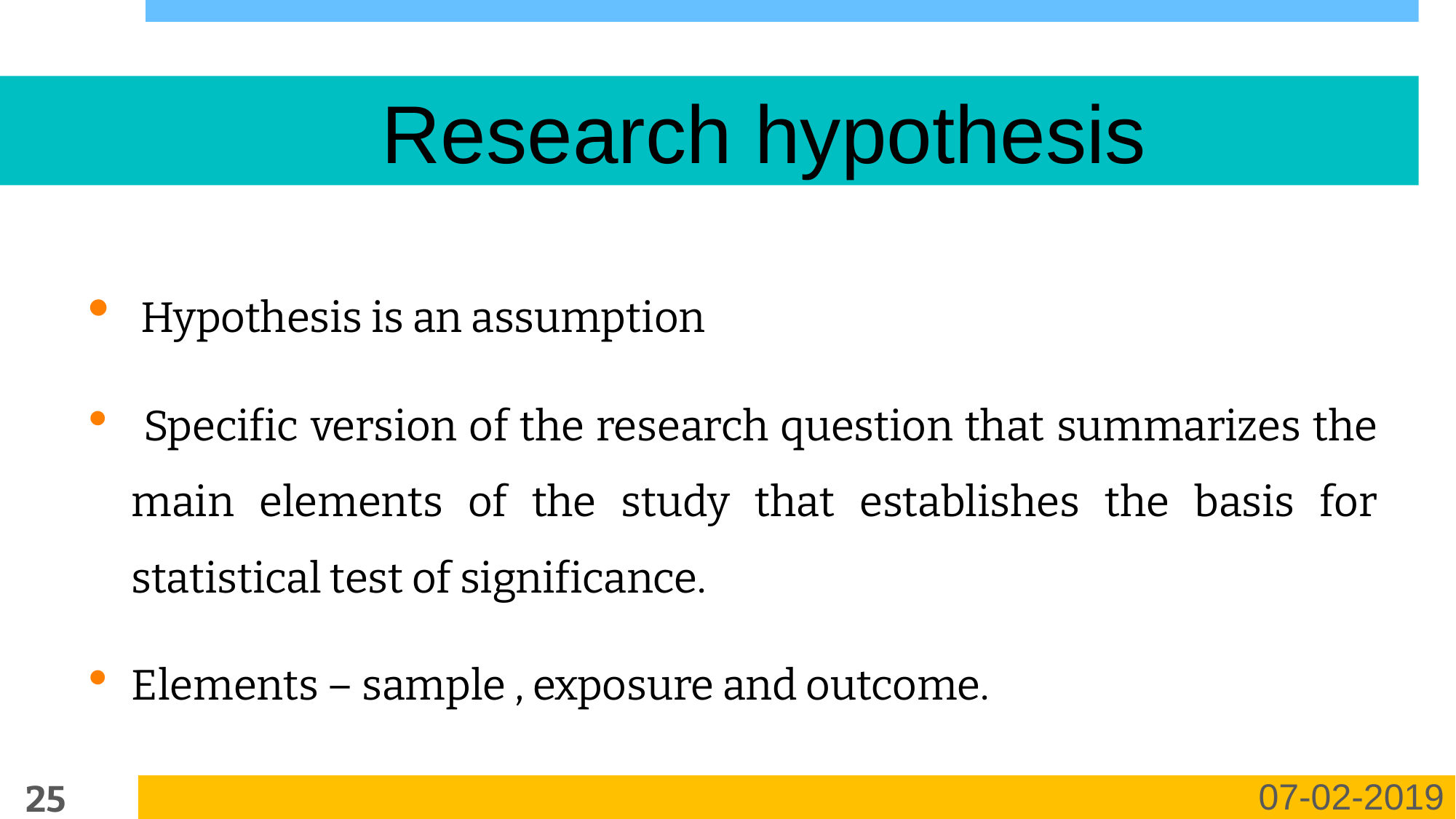

# Research hypothesis
 Hypothesis is an assumption
 Specific version of the research question that summarizes the main elements of the study that establishes the basis for statistical test of significance.
Elements – sample , exposure and outcome.

25

07-02-2019